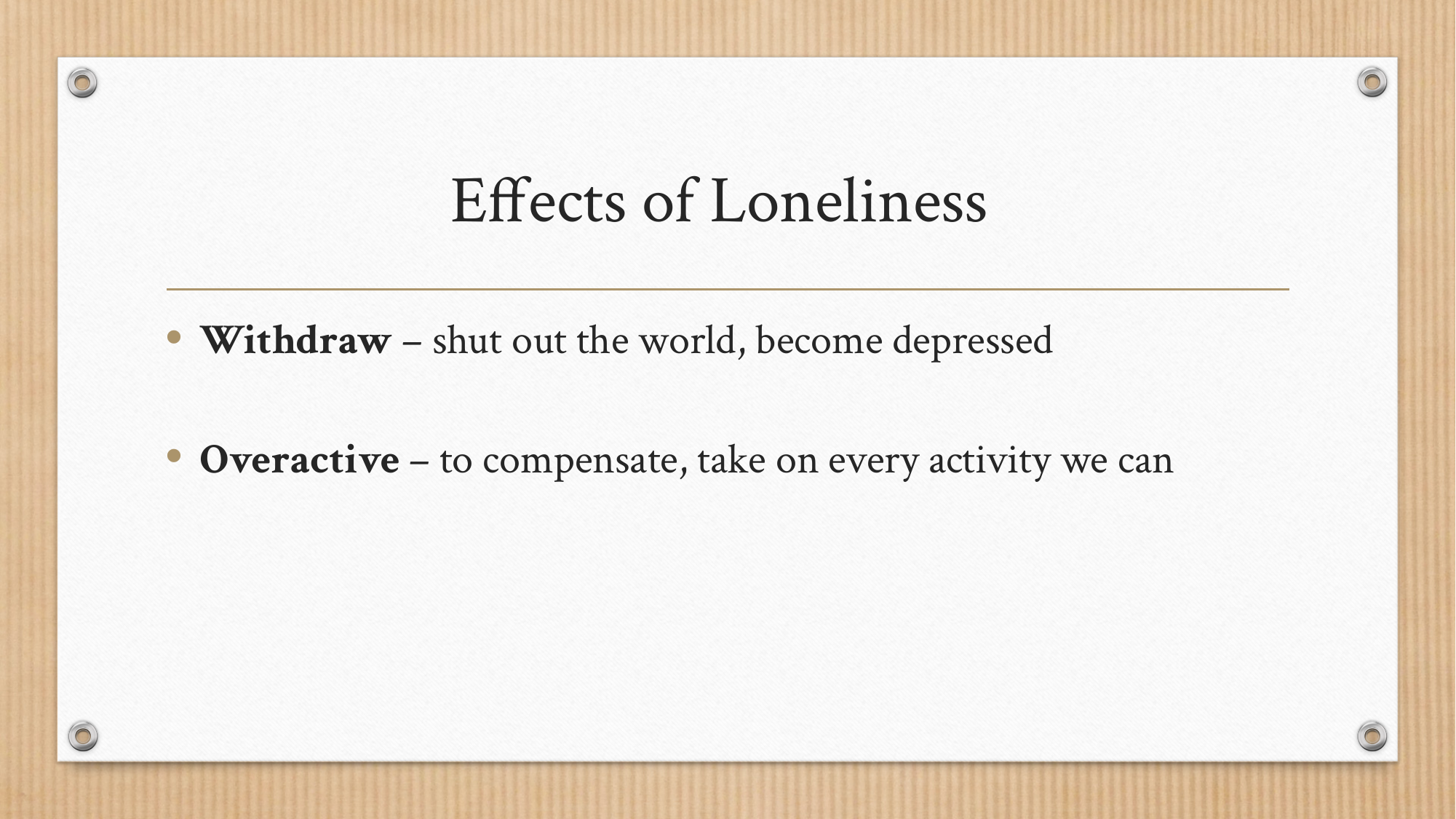

# Effects of Loneliness
Withdraw – shut out the world, become depressed
Overactive – to compensate, take on every activity we can